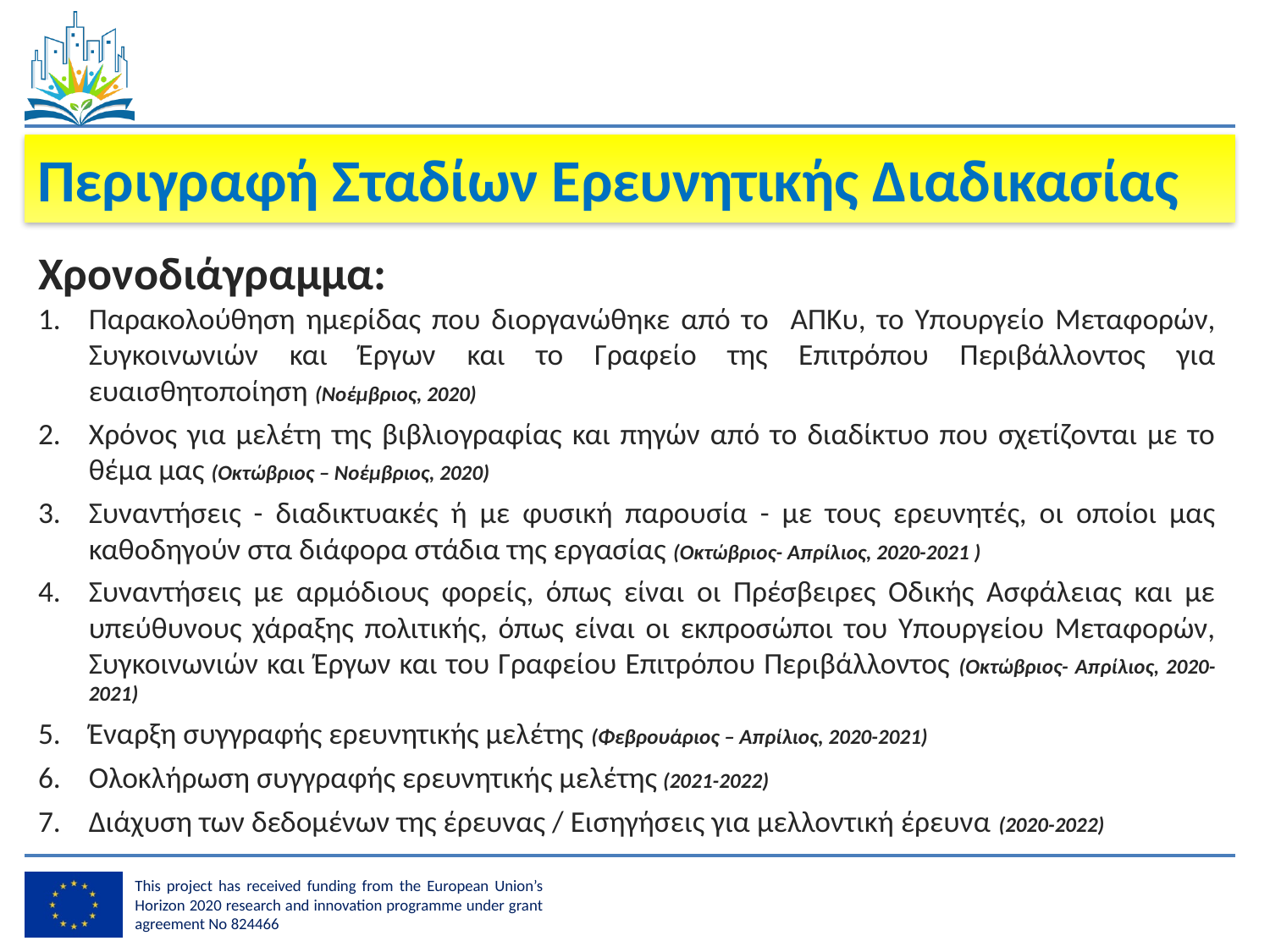

Περιγραφή Σταδίων Ερευνητικής Διαδικασίας
Χρονοδιάγραμμα:
Παρακολούθηση ημερίδας που διοργανώθηκε από το  ΑΠΚυ, το Υπουργείο Μεταφορών, Συγκοινωνιών και Έργων και το Γραφείο της Επιτρόπου Περιβάλλοντος για ευαισθητοποίηση (Νοέμβριος, 2020)
Χρόνος για μελέτη της βιβλιογραφίας και πηγών από το διαδίκτυο που σχετίζονται με το θέμα μας (Οκτώβριος – Νοέμβριος, 2020)
Συναντήσεις - διαδικτυακές ή με φυσική παρουσία - με τους ερευνητές, οι οποίοι μας καθοδηγούν στα διάφορα στάδια της εργασίας (Οκτώβριος- Απρίλιος, 2020-2021 )
Συναντήσεις με αρμόδιους φορείς, όπως είναι οι Πρέσβειρες Οδικής Ασφάλειας και με υπεύθυνους χάραξης πολιτικής, όπως είναι οι εκπροσώποι του Υπουργείου Μεταφορών, Συγκοινωνιών και Έργων και του Γραφείου Επιτρόπου Περιβάλλοντος (Οκτώβριος- Απρίλιος, 2020-2021)
Έναρξη συγγραφής ερευνητικής μελέτης (Φεβρουάριος – Απρίλιος, 2020-2021)
Ολοκλήρωση συγγραφής ερευνητικής μελέτης (2021-2022)
Διάχυση των δεδομένων της έρευνας / Εισηγήσεις για μελλοντική έρευνα (2020-2022)